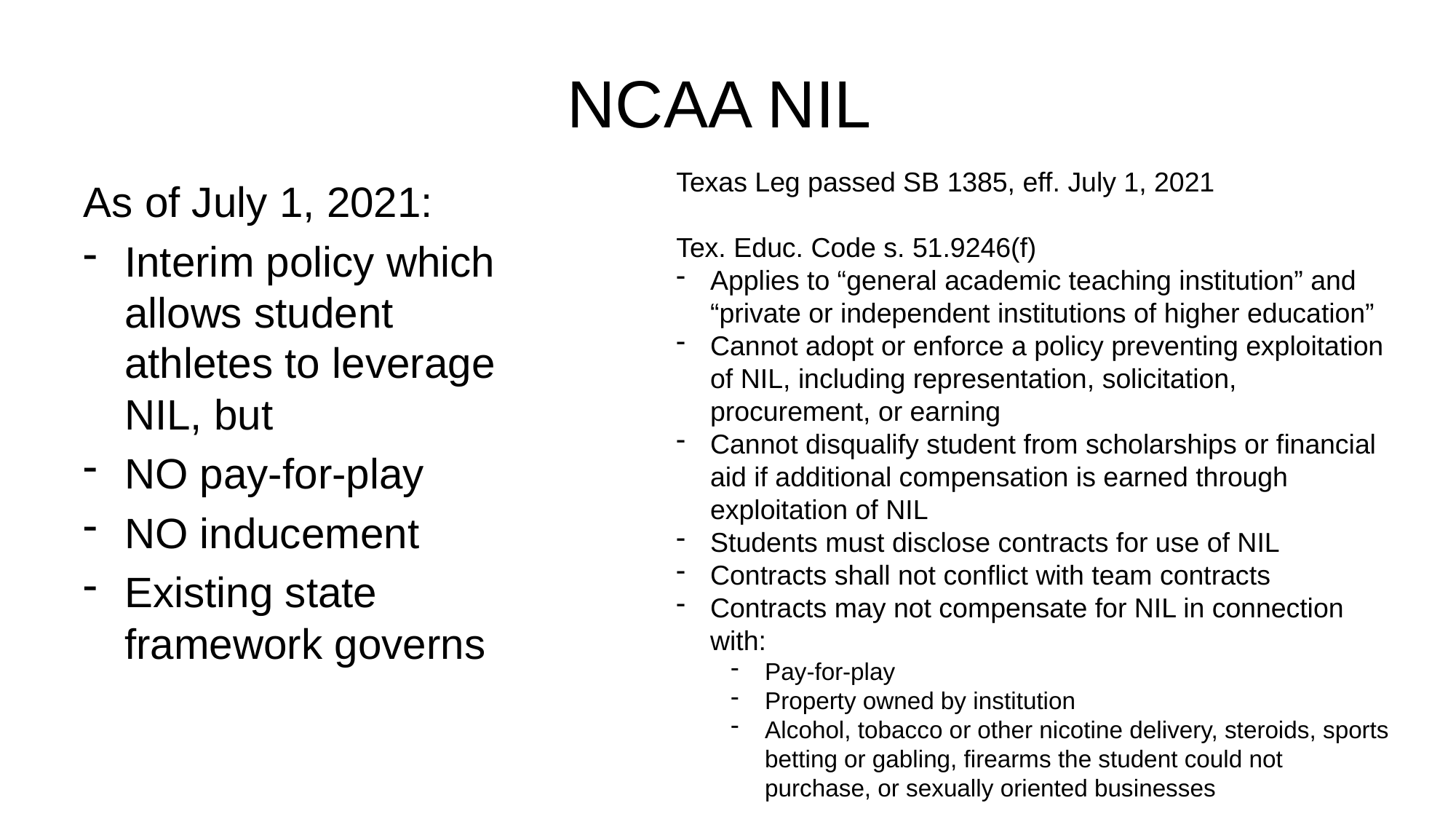

# NCAA NIL
Texas Leg passed SB 1385, eff. July 1, 2021

Tex. Educ. Code s. 51.9246(f)
Applies to “general academic teaching institution” and “private or independent institutions of higher education”
Cannot adopt or enforce a policy preventing exploitation of NIL, including representation, solicitation, procurement, or earning
Cannot disqualify student from scholarships or financial aid if additional compensation is earned through exploitation of NIL
Students must disclose contracts for use of NIL
Contracts shall not conflict with team contracts
Contracts may not compensate for NIL in connection with:
Pay-for-play
Property owned by institution
Alcohol, tobacco or other nicotine delivery, steroids, sports betting or gabling, firearms the student could not purchase, or sexually oriented businesses
As of July 1, 2021:
Interim policy which allows student athletes to leverage NIL, but
NO pay-for-play
NO inducement
Existing state framework governs